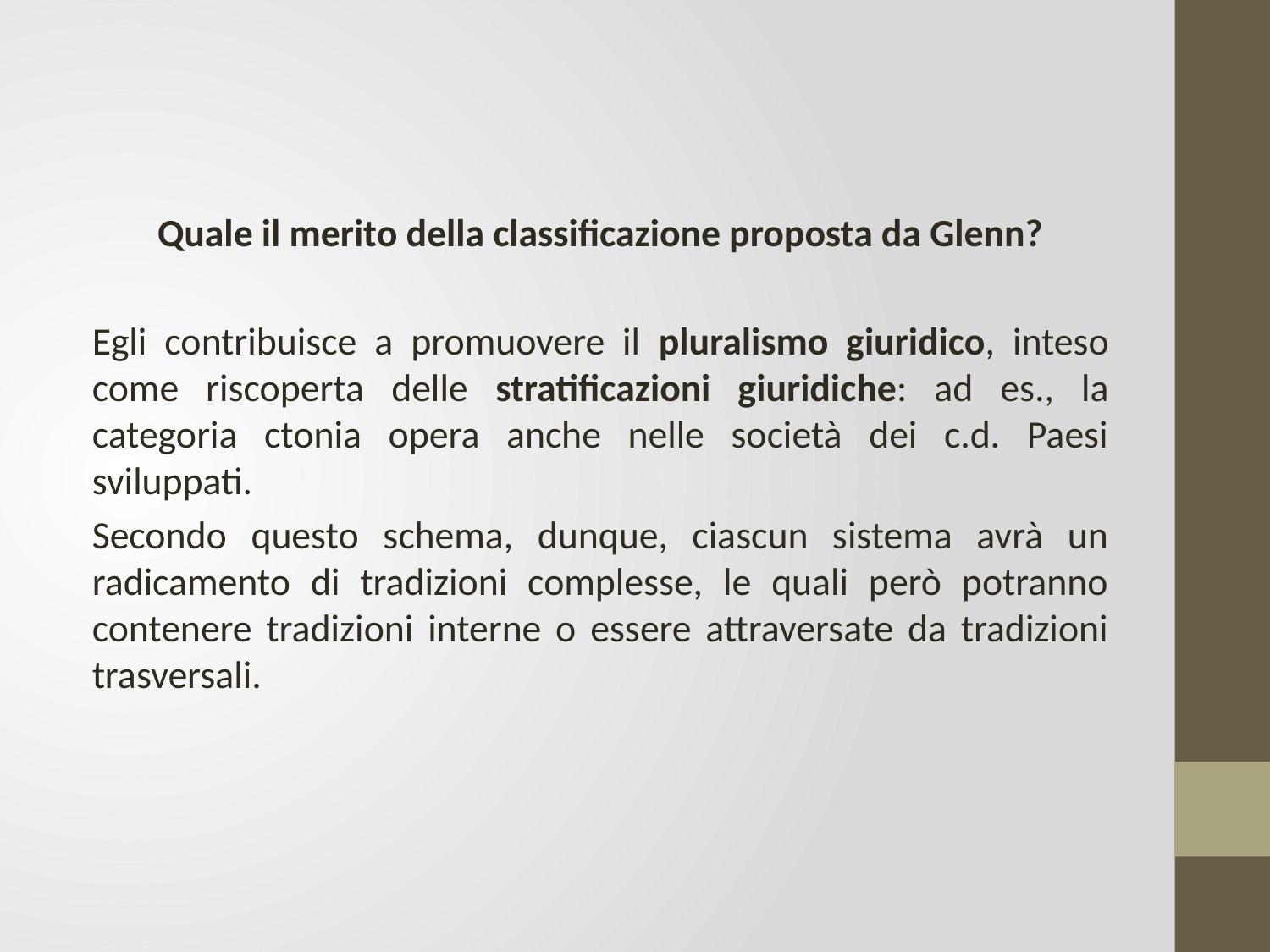

Quale il merito della classificazione proposta da Glenn?

Egli contribuisce a promuovere il pluralismo giuridico, inteso come riscoperta delle stratificazioni giuridiche: ad es., la categoria ctonia opera anche nelle società dei c.d. Paesi sviluppati.
Secondo questo schema, dunque, ciascun sistema avrà un radicamento di tradizioni complesse, le quali però potranno contenere tradizioni interne o essere attraversate da tradizioni trasversali.